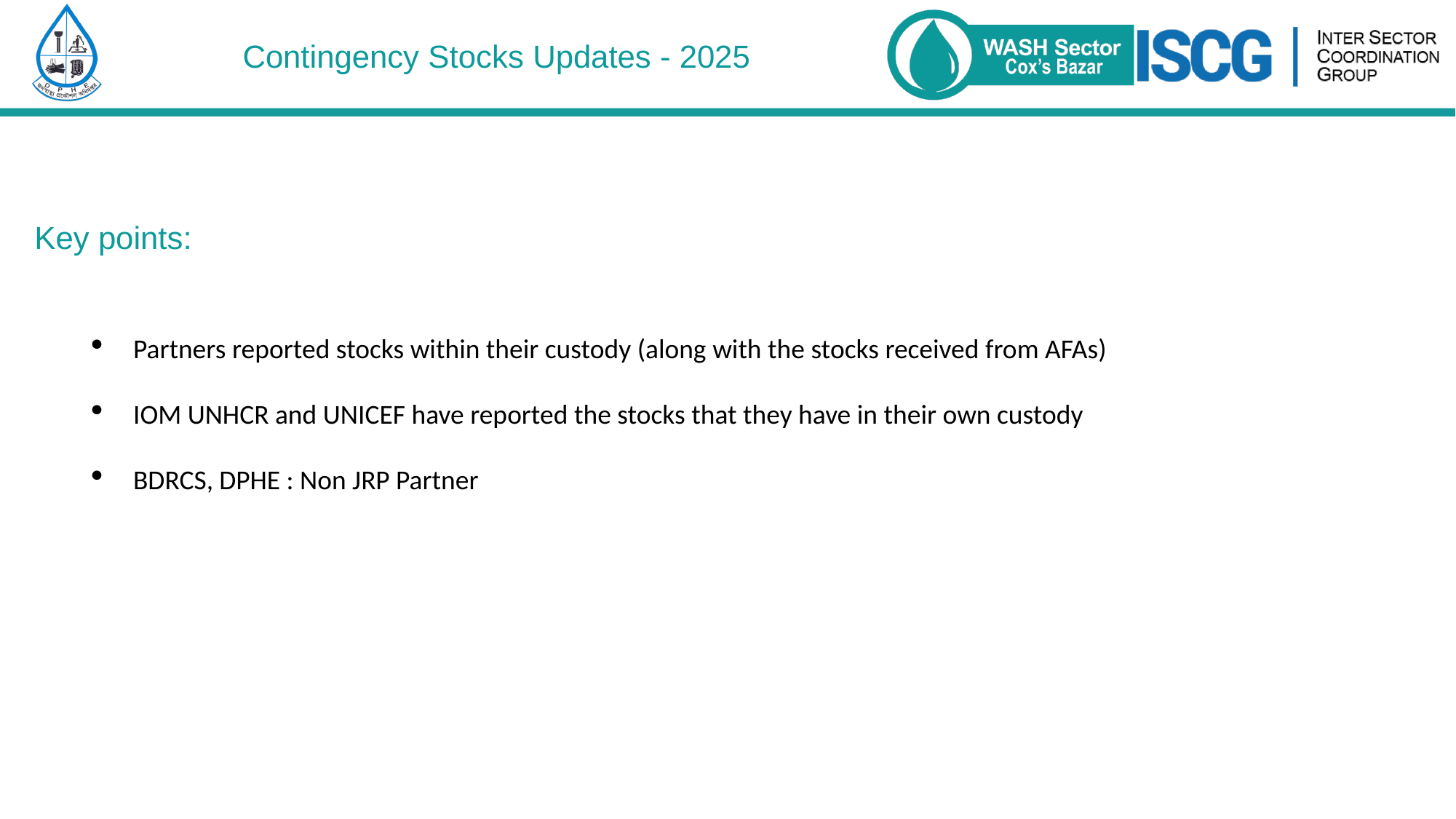

Contingency Stocks Updates - 2025
Key points:
Partners reported stocks within their custody (along with the stocks received from AFAs)

IOM UNHCR and UNICEF have reported the stocks that they have in their own custody

BDRCS, DPHE : Non JRP Partner